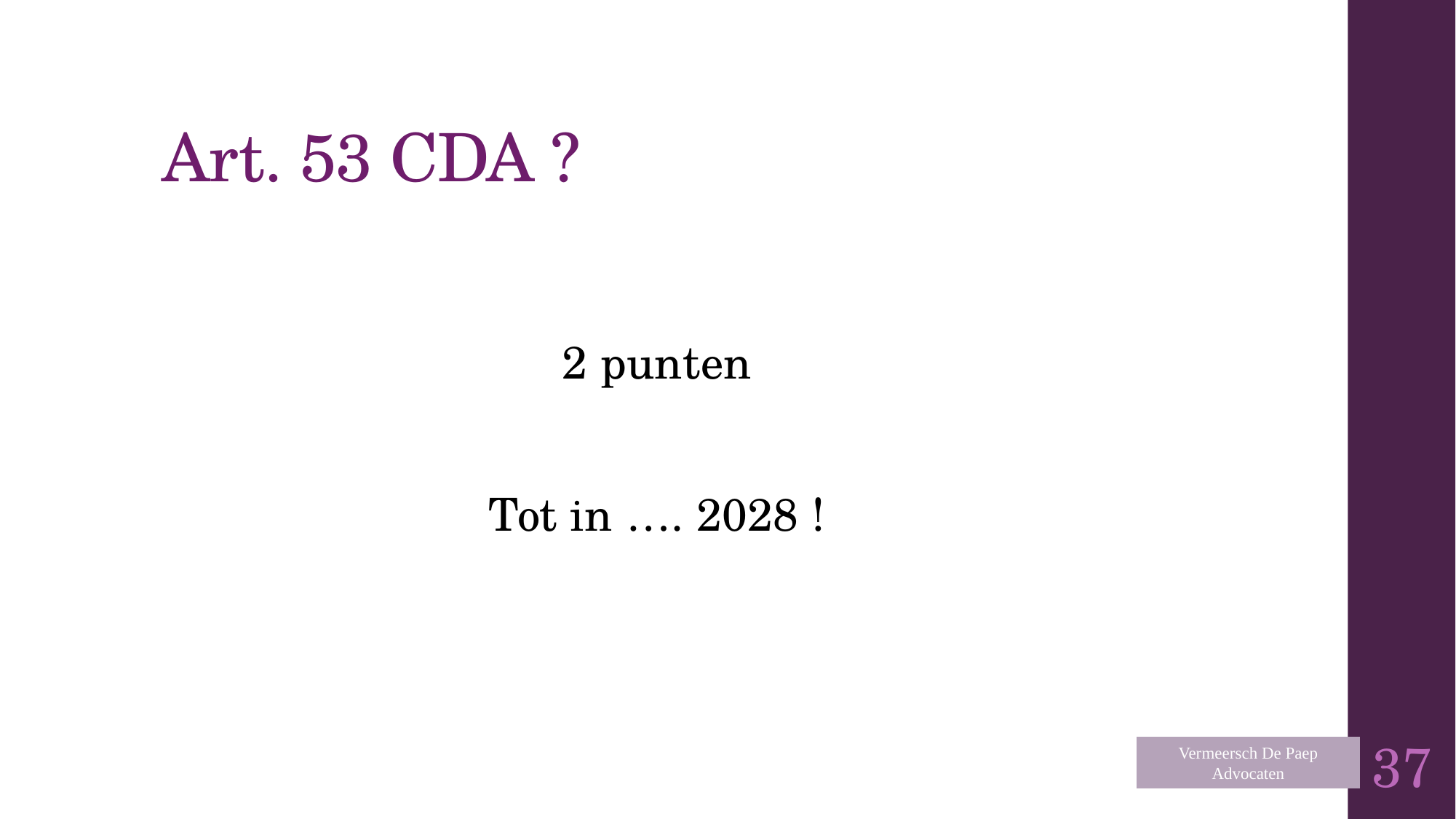

# Art. 53 CDA ?

2 punten

Tot in …. 2028 !

Vermeersch De Paep
Advocaten
37